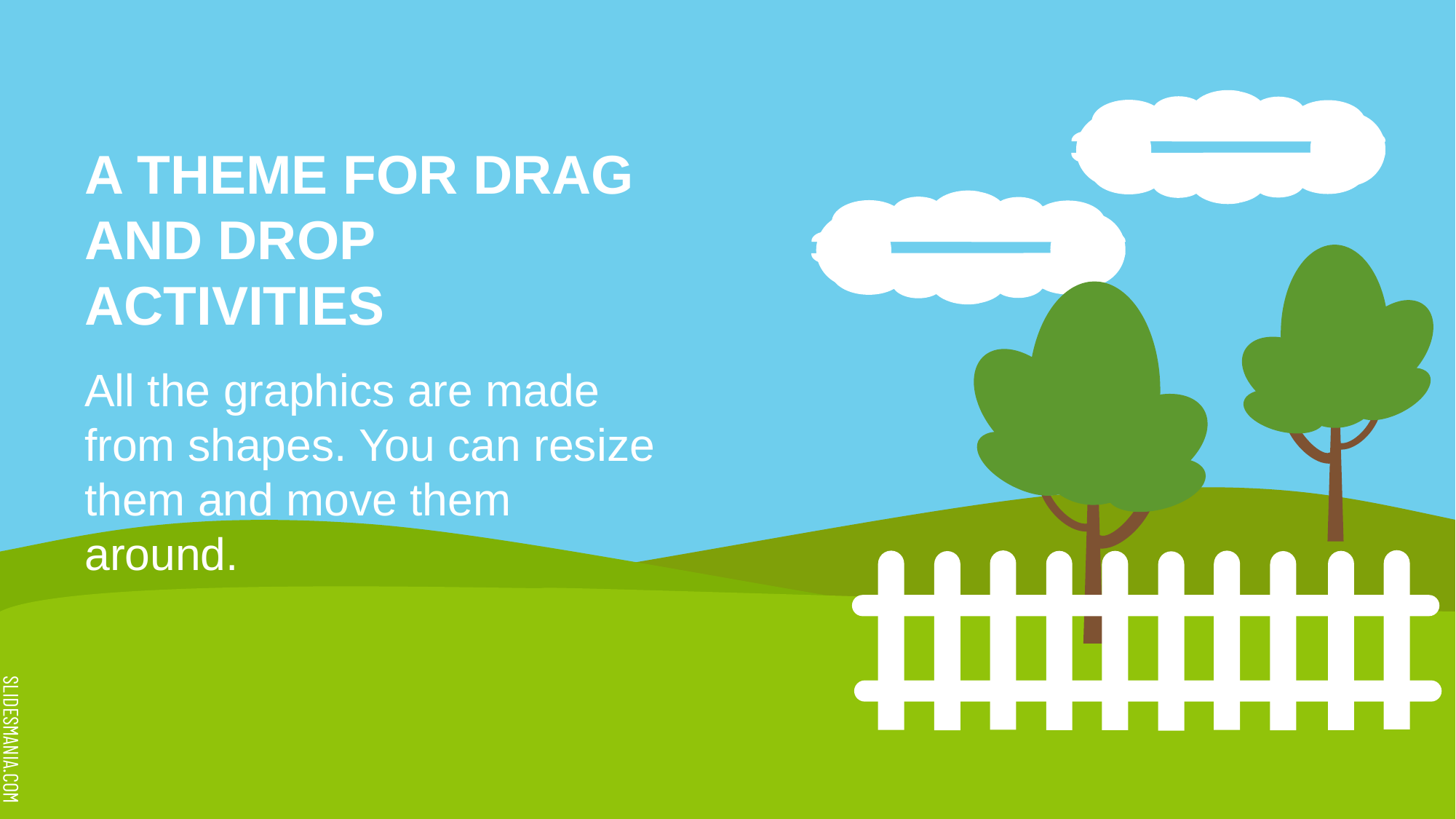

A THEME FOR DRAG AND DROP ACTIVITIES
All the graphics are made from shapes. You can resize them and move them around.